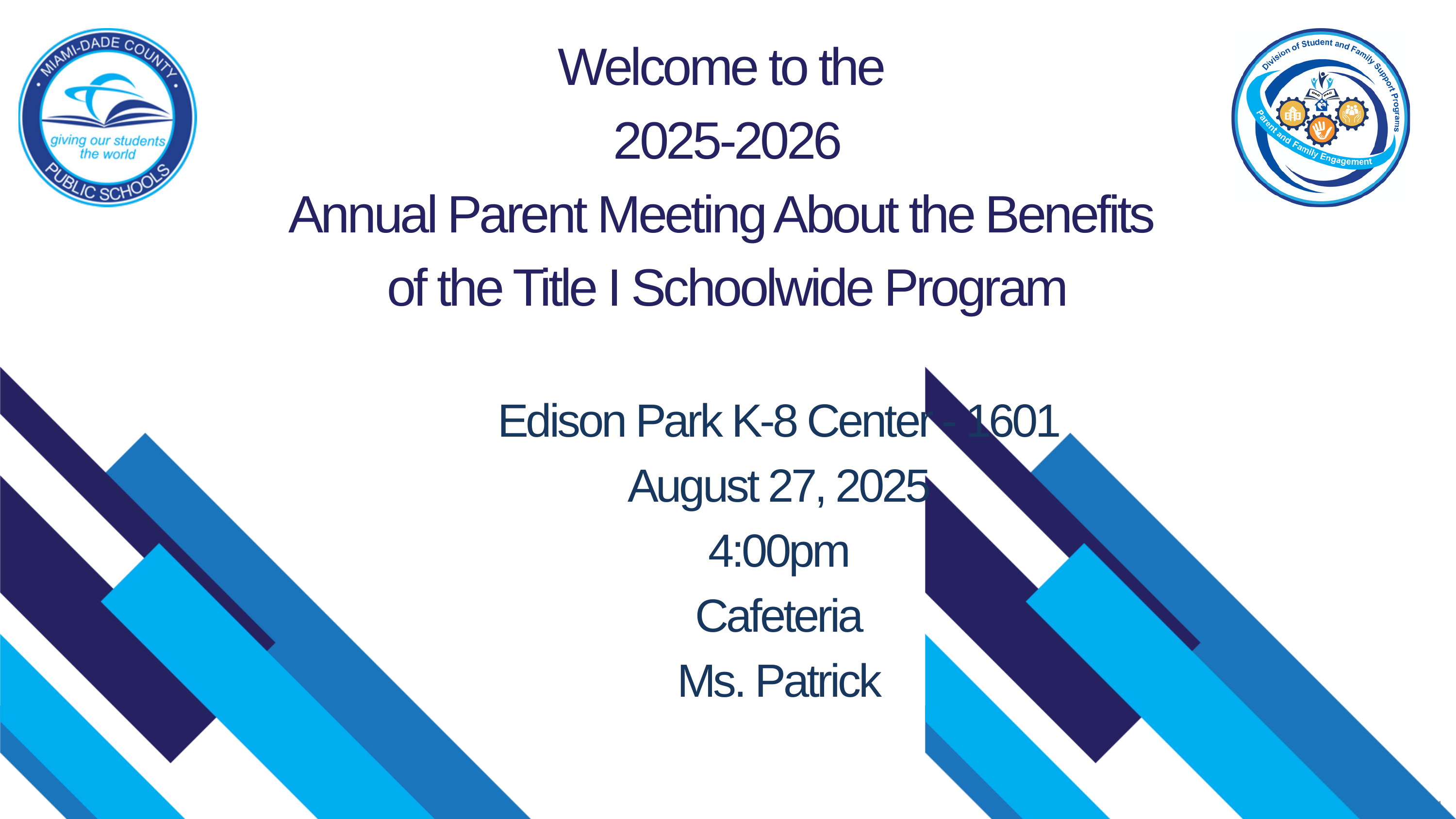

Welcome to the
2025-2026
Annual Parent Meeting About the Benefits
of the Title I Schoolwide Program

Edison Park K-8 Center - 1601
August 27, 2025
4:00pm
Cafeteria
Ms. Patrick
1